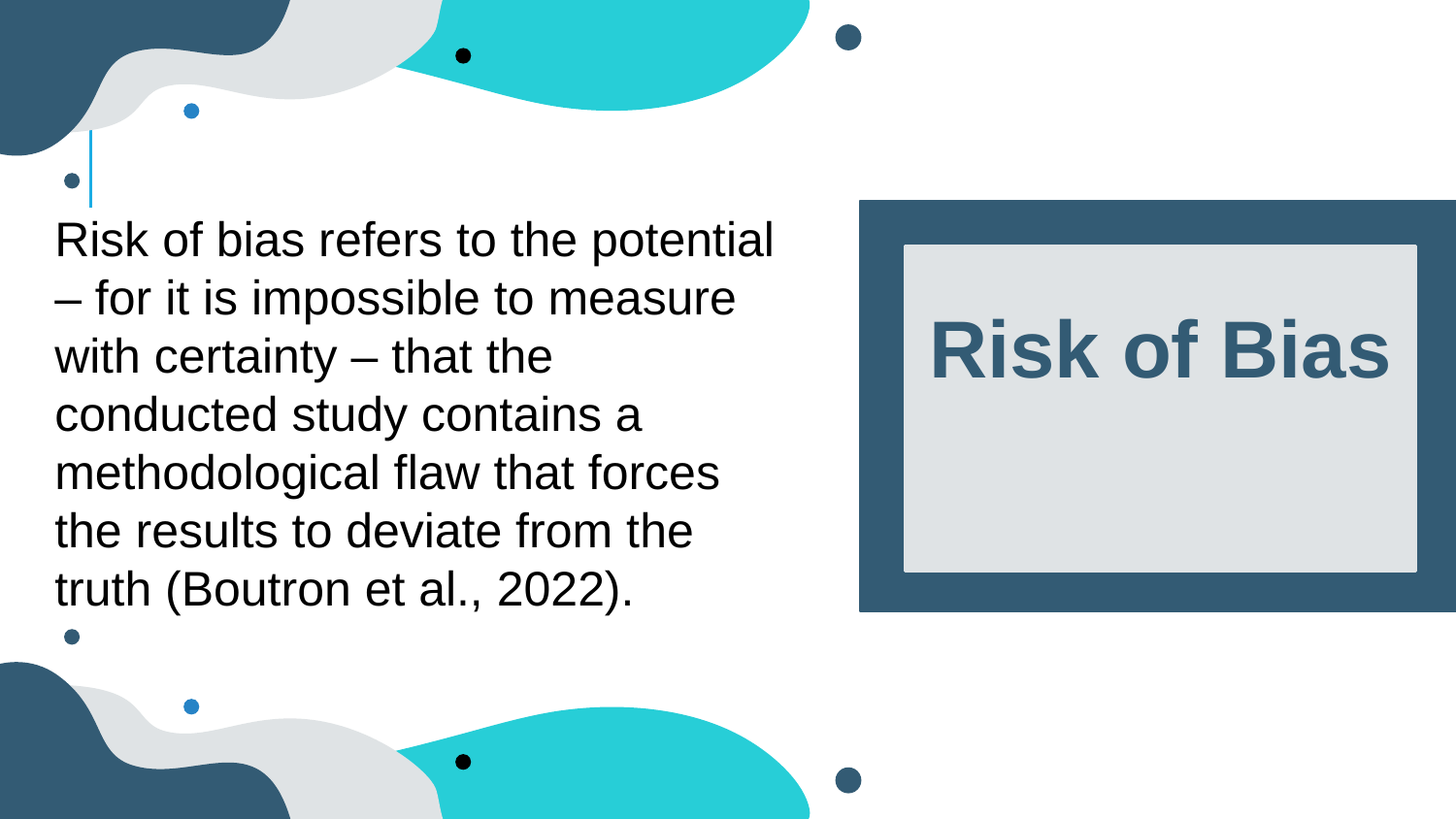

Risk of bias refers to the potential – for it is impossible to measure
with certainty – that the conducted study contains a methodological flaw that forces the results to deviate from the truth (Boutron et al., 2022).

Risk of Bias